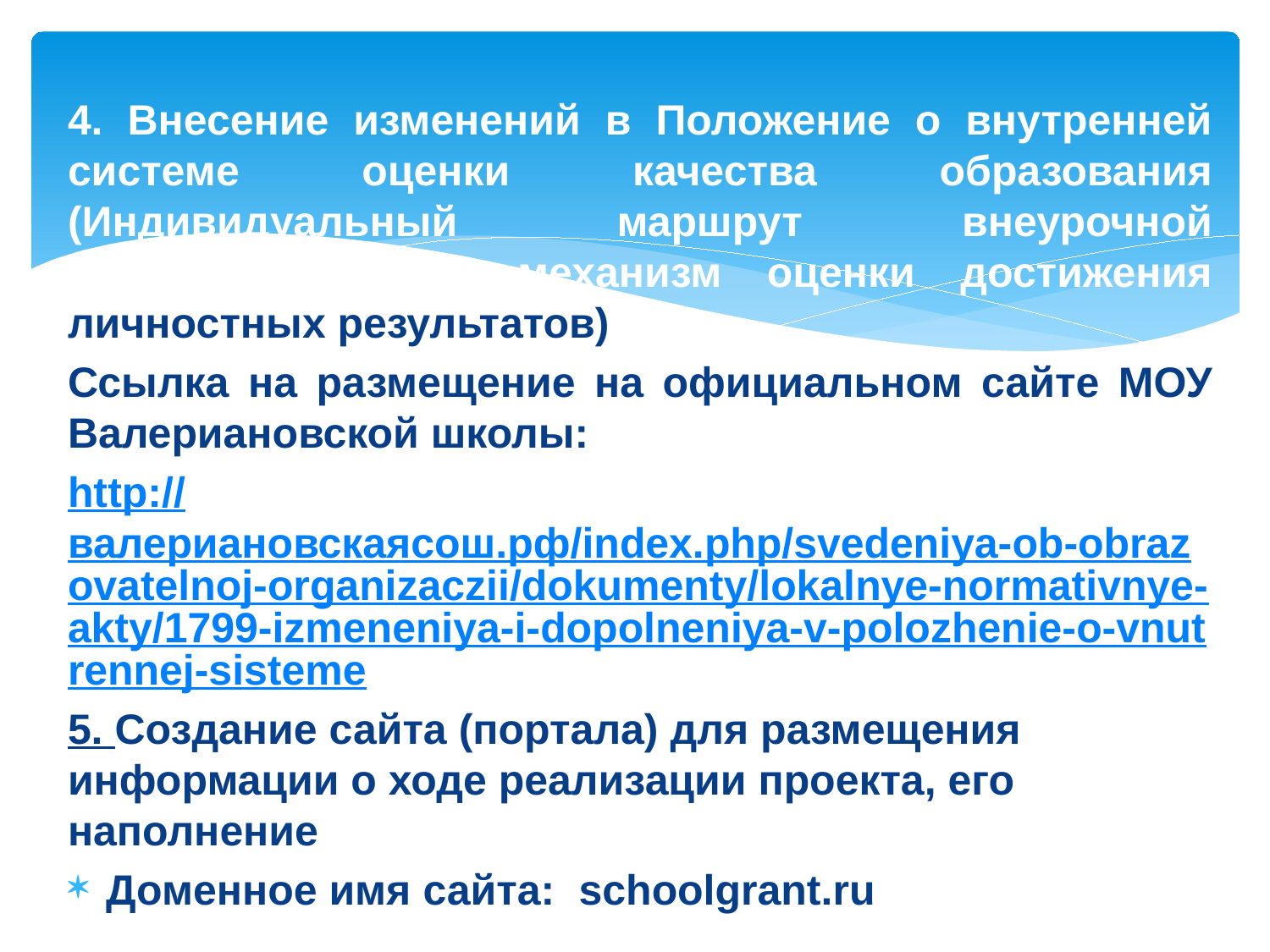

#
4. Внесение изменений в Положение о внутренней системе оценки качества образования (Индивидуальный маршрут внеурочной деятельности как механизм оценки достижения личностных результатов)
Ссылка на размещение на официальном сайте МОУ Валериановской школы:
http://валериановскаясош.рф/index.php/svedeniya-ob-obrazovatelnoj-organizaczii/dokumenty/lokalnye-normativnye-akty/1799-izmeneniya-i-dopolneniya-v-polozhenie-o-vnutrennej-sisteme
5. Создание сайта (портала) для размещения информации о ходе реализации проекта, его наполнение
Доменное имя сайта:  schoolgrant.ru